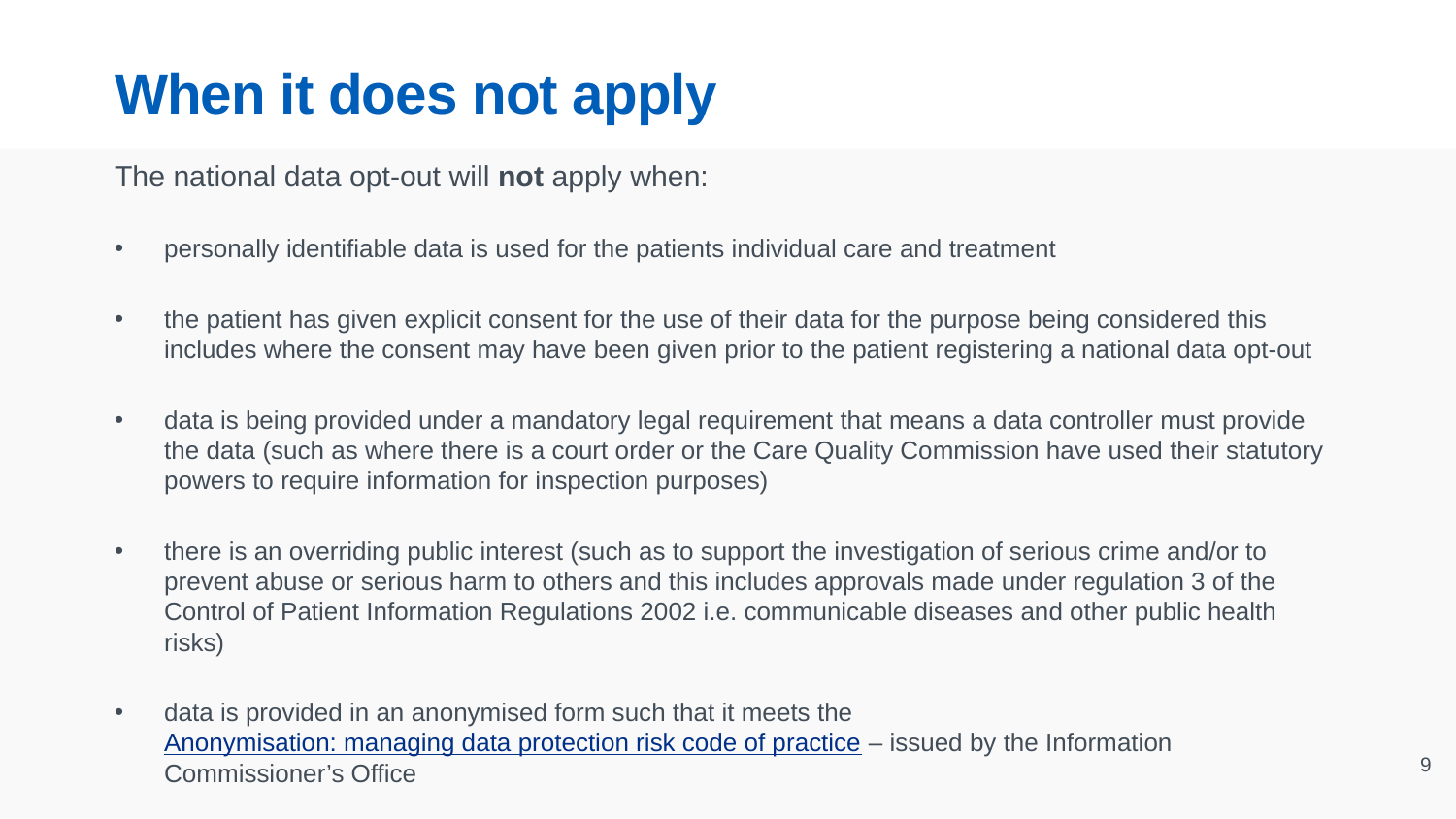

# When it does not apply
The national data opt-out will not apply when:

personally identifiable data is used for the patients individual care and treatment

the patient has given explicit consent for the use of their data for the purpose being considered this includes where the consent may have been given prior to the patient registering a national data opt-out

data is being provided under a mandatory legal requirement that means a data controller must provide the data (such as where there is a court order or the Care Quality Commission have used their statutory powers to require information for inspection purposes)

there is an overriding public interest (such as to support the investigation of serious crime and/or to prevent abuse or serious harm to others and this includes approvals made under regulation 3 of the Control of Patient Information Regulations 2002 i.e. communicable diseases and other public health risks)

data is provided in an anonymised form such that it meets the Anonymisation: managing data protection risk code of practice – issued by the Information Commissioner’s Office
9